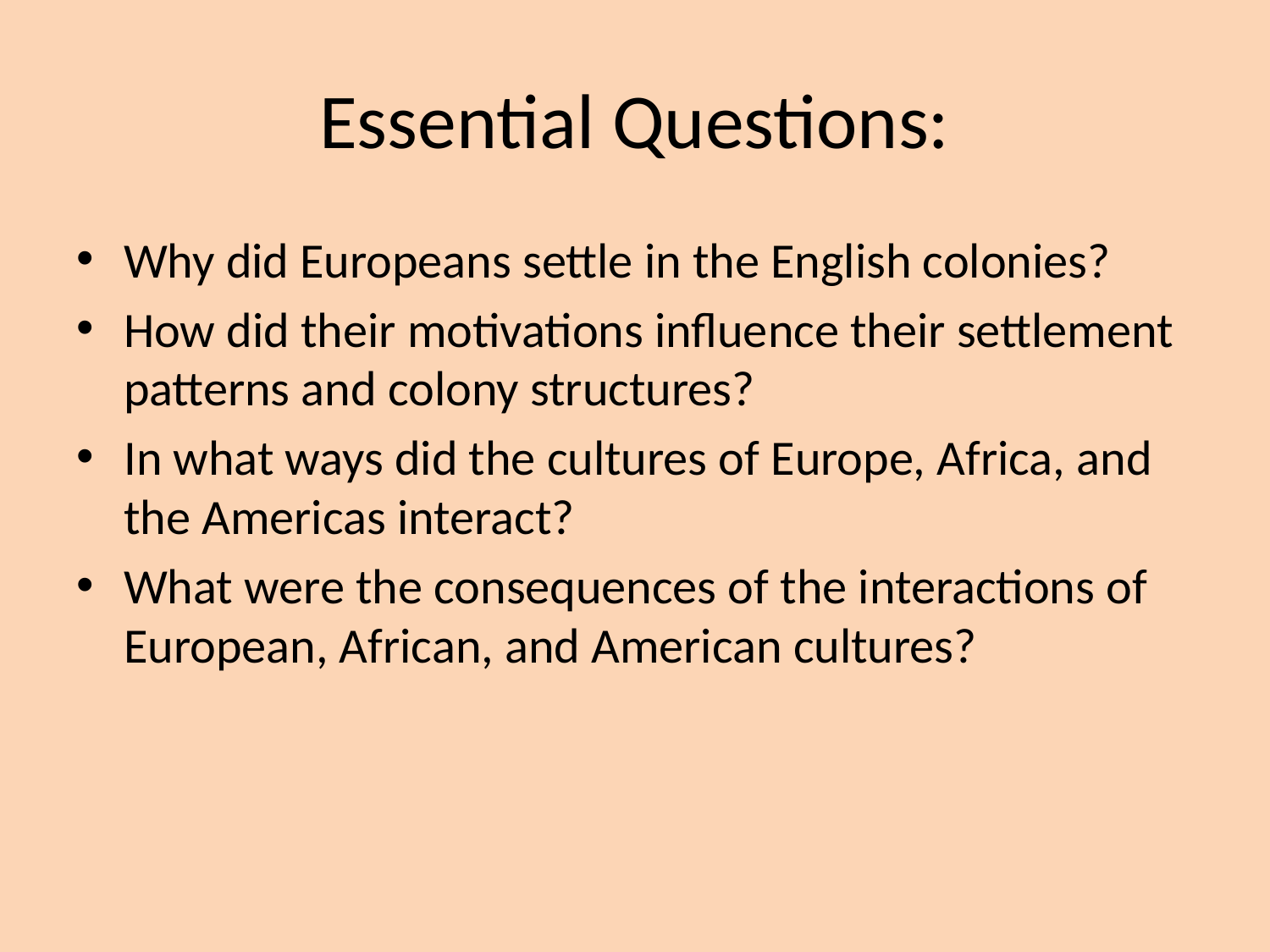

# Essential Questions:
Why did Europeans settle in the English colonies?
How did their motivations influence their settlement patterns and colony structures?
In what ways did the cultures of Europe, Africa, and the Americas interact?
What were the consequences of the interactions of European, African, and American cultures?